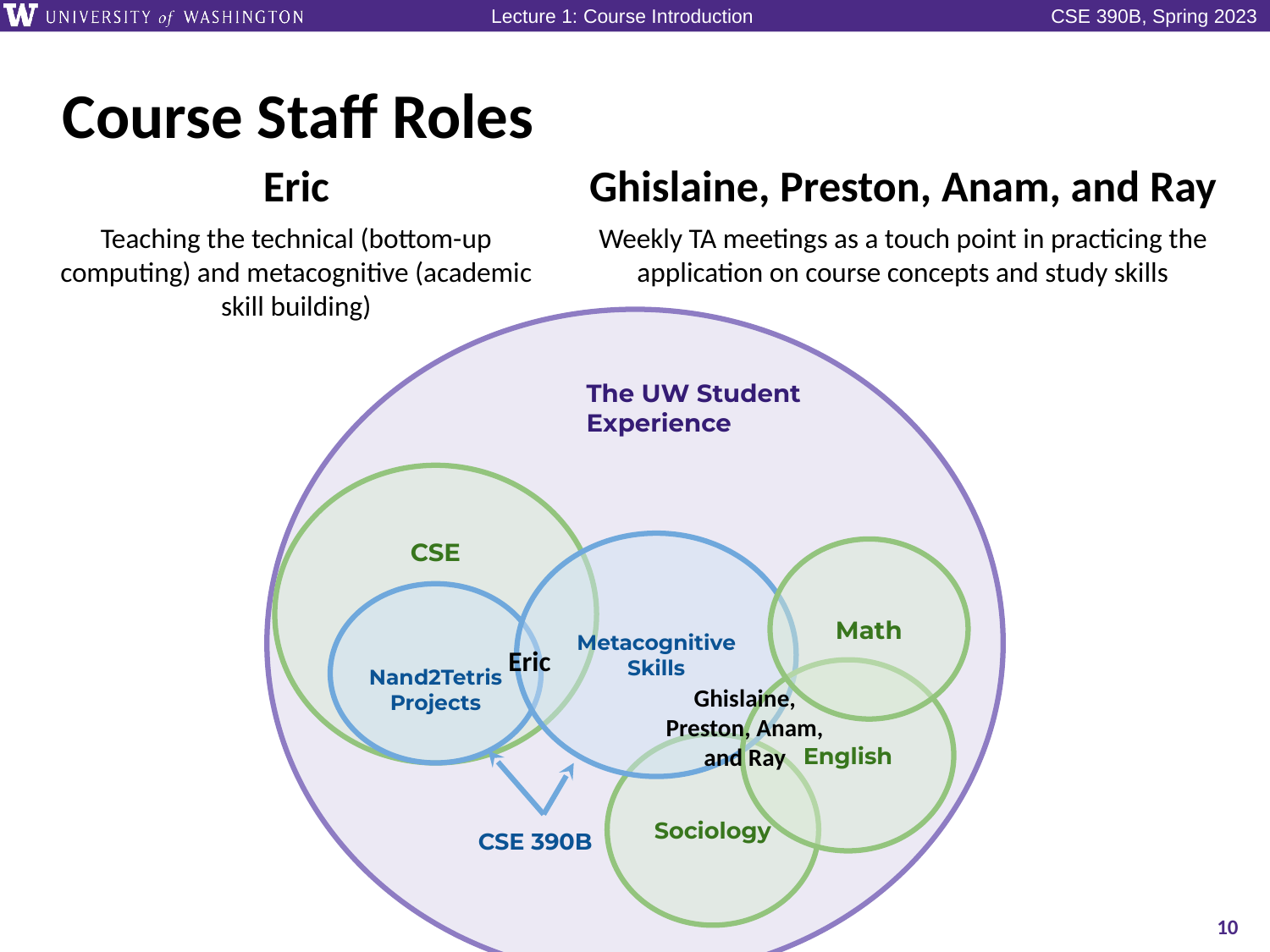

# Course Staff Roles
Eric
Teaching the technical (bottom-up computing) and metacognitive (academic skill building)
Ghislaine, Preston, Anam, and Ray
Weekly TA meetings as a touch point in practicing the application on course concepts and study skills

The UW Student Experience

CSE
Metacognitive
Skills
Math

Nand2Tetris
Projects
Eric
English
Ghislaine, Preston, Anam, and Ray
Sociology
CSE 390B
10